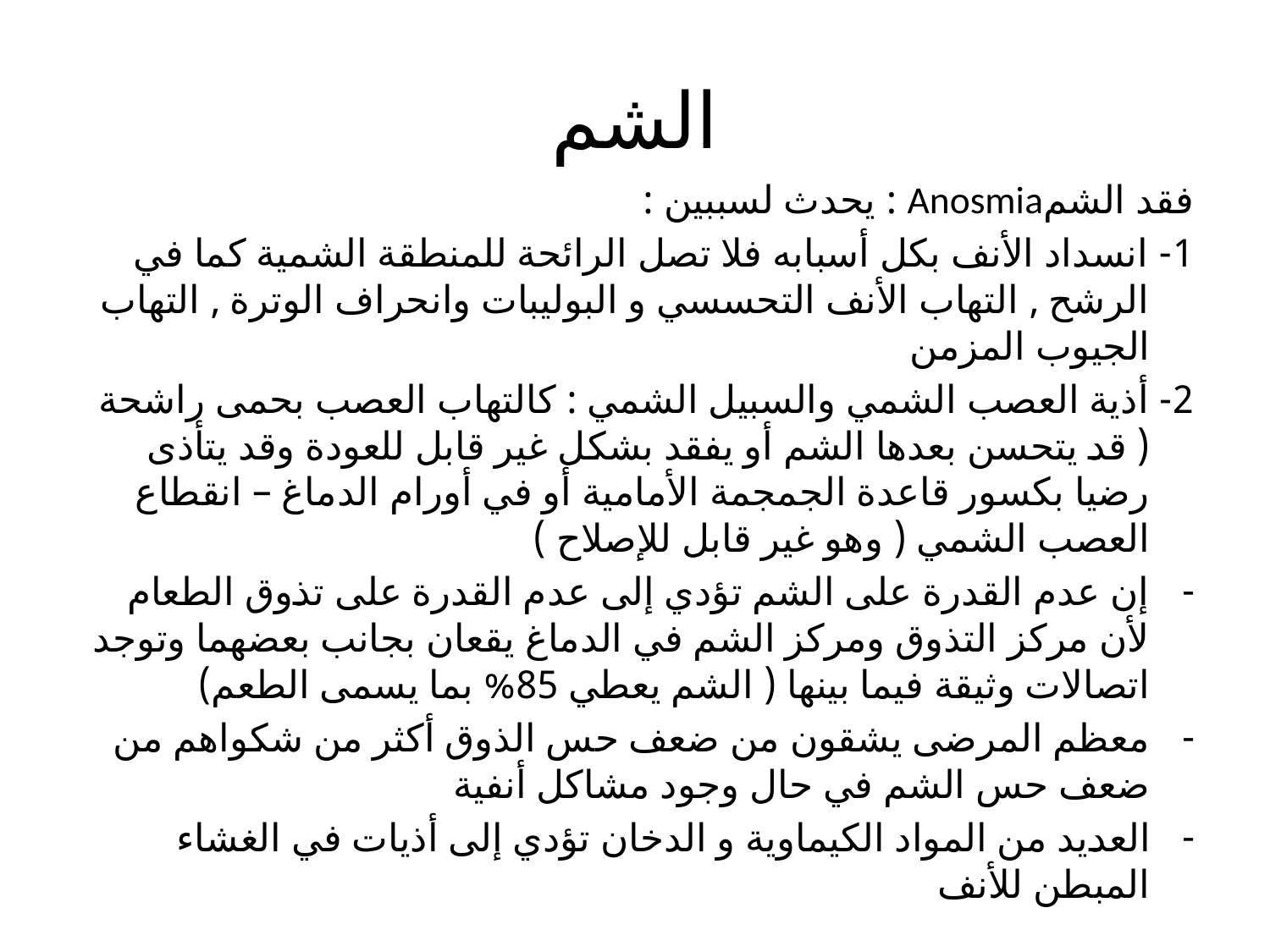

# الشم
فقد الشمAnosmia : يحدث لسببين :
1- انسداد الأنف بكل أسبابه فلا تصل الرائحة للمنطقة الشمية كما في الرشح , التهاب الأنف التحسسي و البوليبات وانحراف الوترة , التهاب الجيوب المزمن
2- أذية العصب الشمي والسبيل الشمي : كالتهاب العصب بحمى راشحة ( قد يتحسن بعدها الشم أو يفقد بشكل غير قابل للعودة وقد يتأذى رضيا بكسور قاعدة الجمجمة الأمامية أو في أورام الدماغ – انقطاع العصب الشمي ( وهو غير قابل للإصلاح )
إن عدم القدرة على الشم تؤدي إلى عدم القدرة على تذوق الطعام لأن مركز التذوق ومركز الشم في الدماغ يقعان بجانب بعضهما وتوجد اتصالات وثيقة فيما بينها ( الشم يعطي 85% بما يسمى الطعم)
معظم المرضى يشقون من ضعف حس الذوق أكثر من شكواهم من ضعف حس الشم في حال وجود مشاكل أنفية
العديد من المواد الكيماوية و الدخان تؤدي إلى أذيات في الغشاء المبطن للأنف